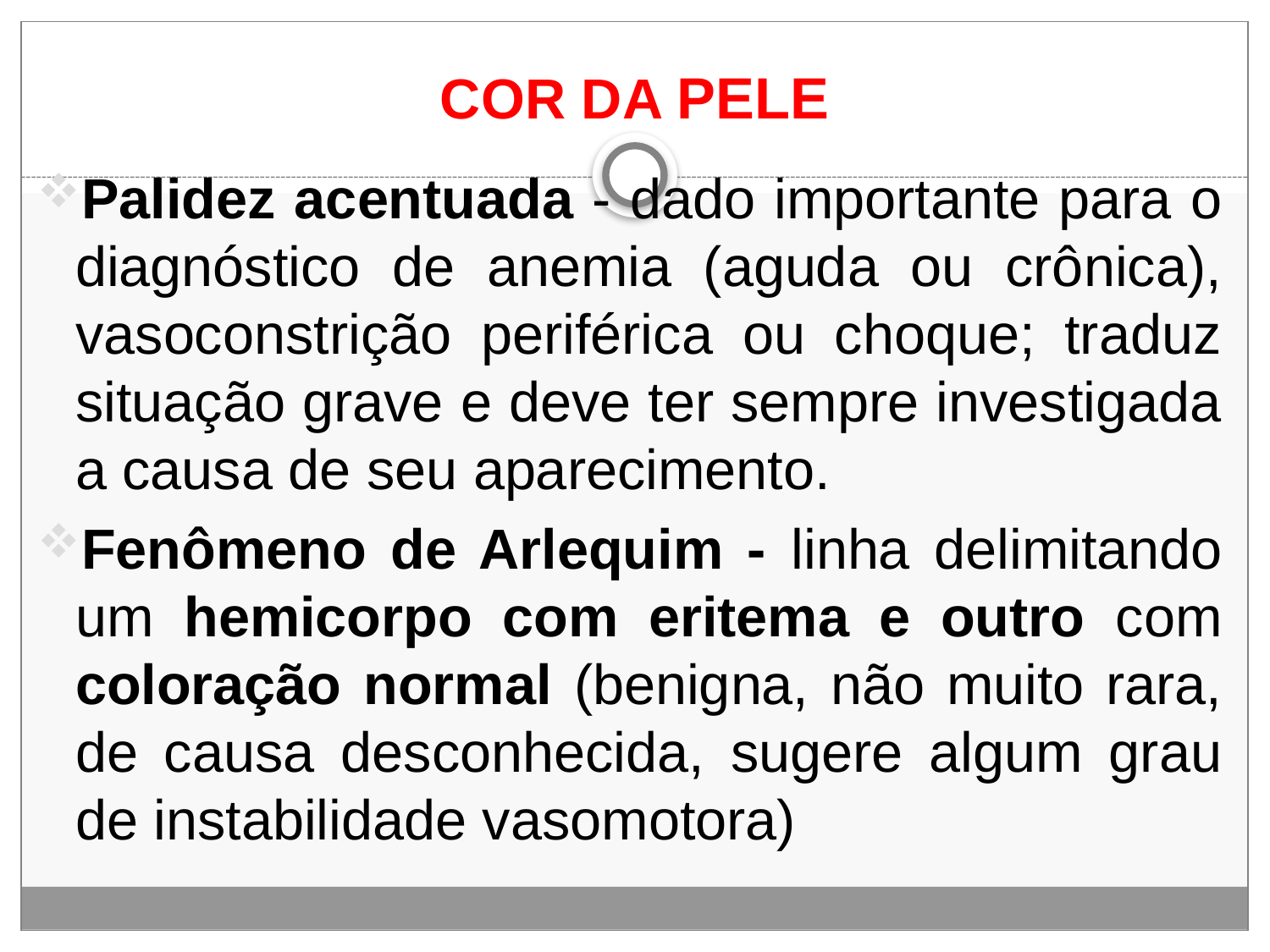

# COR DA PELE
Palidez acentuada - dado importante para o diagnóstico de anemia (aguda ou crônica), vasoconstrição periférica ou choque; traduz situação grave e deve ter sempre investigada a causa de seu aparecimento.
Fenômeno de Arlequim - linha delimitando um hemicorpo com eritema e outro com coloração normal (benigna, não muito rara, de causa desconhecida, sugere algum grau de instabilidade vasomotora)